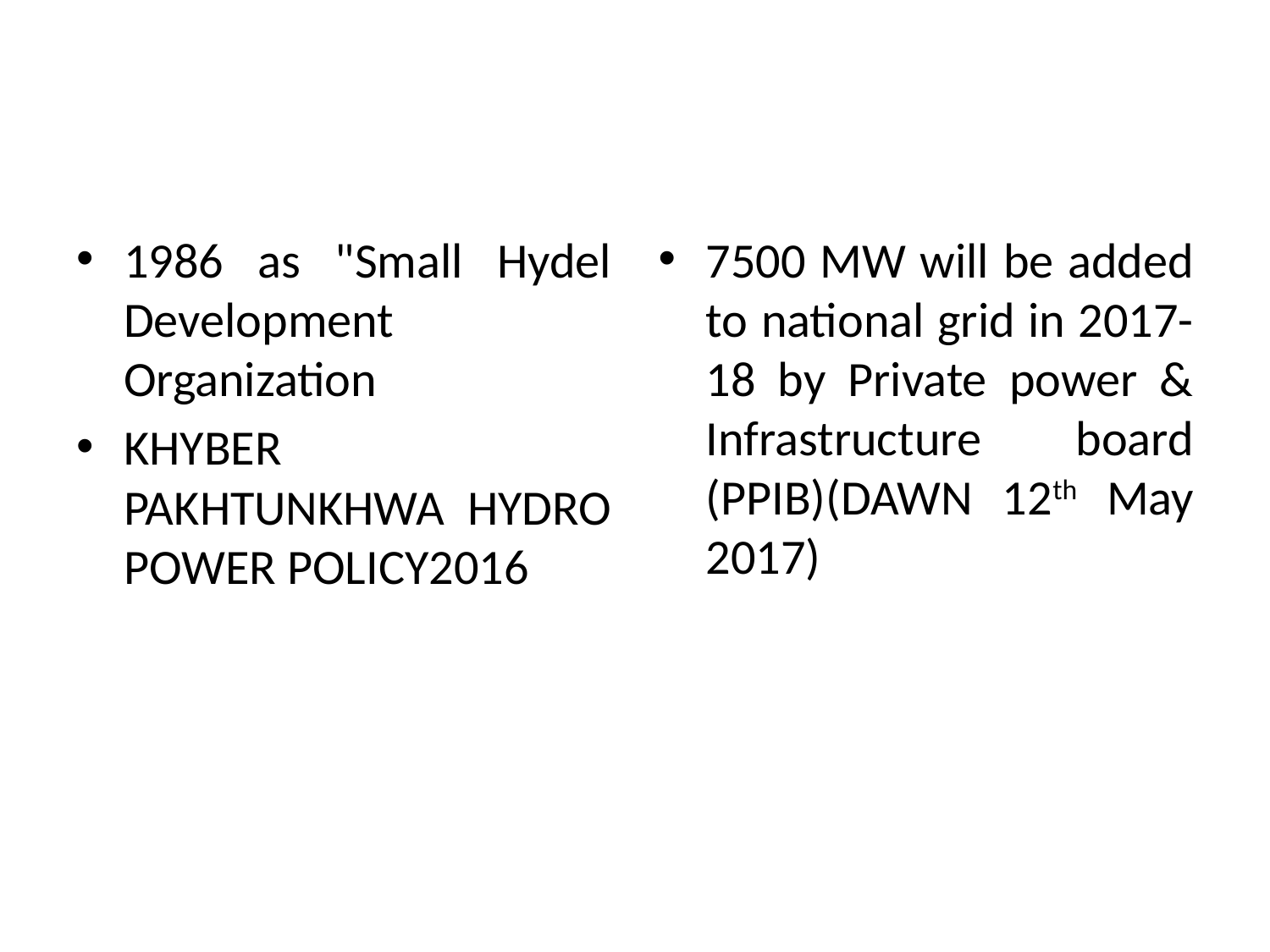

#
1986 as "Small Hydel Development Organization
KHYBER PAKHTUNKHWA HYDRO POWER POLICY2016

7500 MW will be added to national grid in 2017-18 by Private power & Infrastructure board (PPIB)(DAWN 12th May 2017)